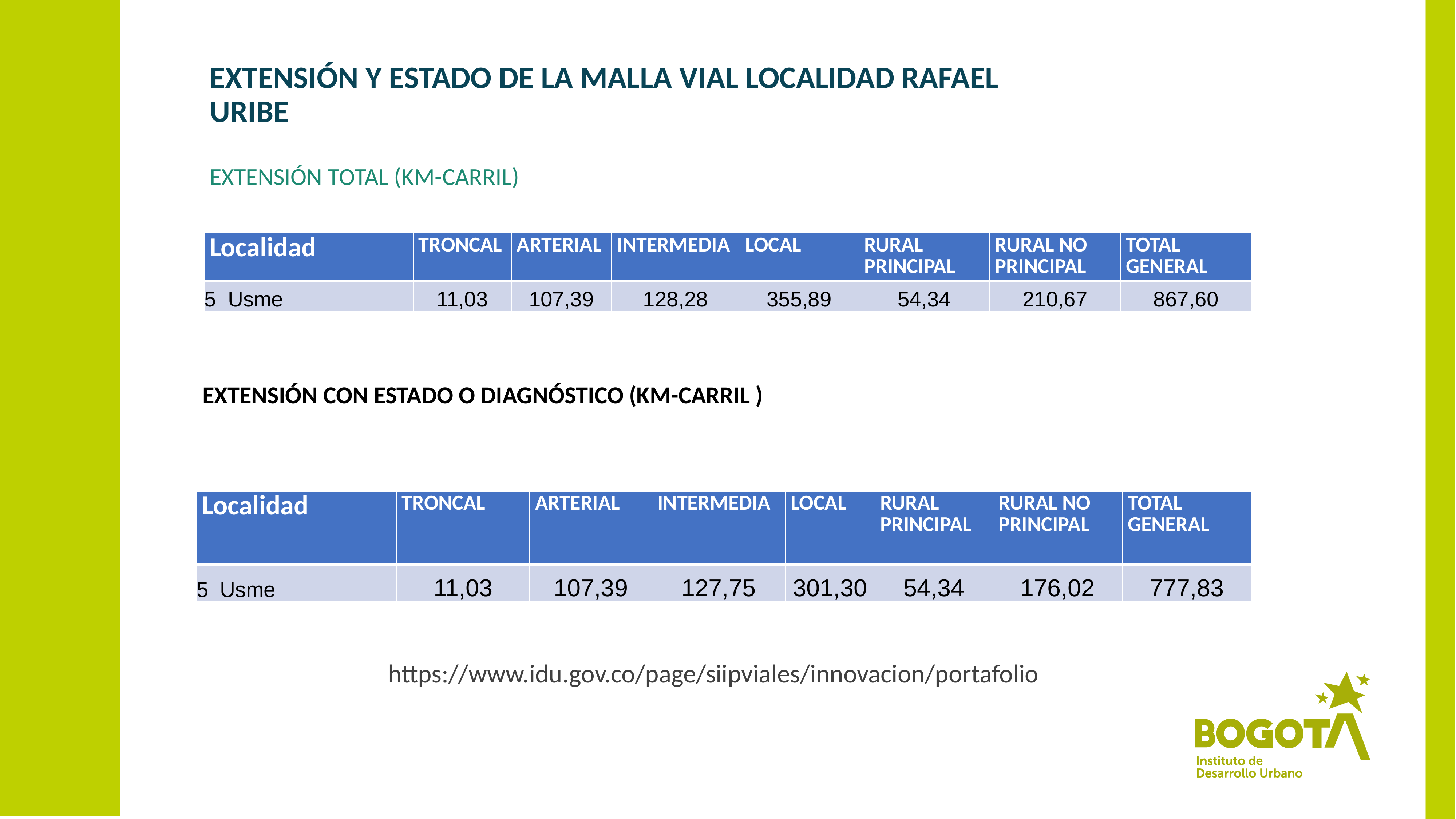

# EXTENSIÓN Y ESTADO DE LA MALLA VIAL LOCALIDAD RAFAEL URIBE
EXTENSIÓN TOTAL (KM-CARRIL)
| Localidad | TRONCAL | ARTERIAL | INTERMEDIA | LOCAL | RURAL PRINCIPAL | RURAL NO PRINCIPAL | TOTAL GENERAL |
| --- | --- | --- | --- | --- | --- | --- | --- |
| 5 Usme | 11,03 | 107,39 | 128,28 | 355,89 | 54,34 | 210,67 | 867,60 |
EXTENSIÓN CON ESTADO O DIAGNÓSTICO (KM-CARRIL )

| Localidad | TRONCAL | ARTERIAL | INTERMEDIA | LOCAL | RURAL PRINCIPAL | RURAL NO PRINCIPAL | TOTAL GENERAL |
| --- | --- | --- | --- | --- | --- | --- | --- |
| 5 Usme | 11,03 | 107,39 | 127,75 | 301,30 | 54,34 | 176,02 | 777,83 |
https://www.idu.gov.co/page/siipviales/innovacion/portafolio